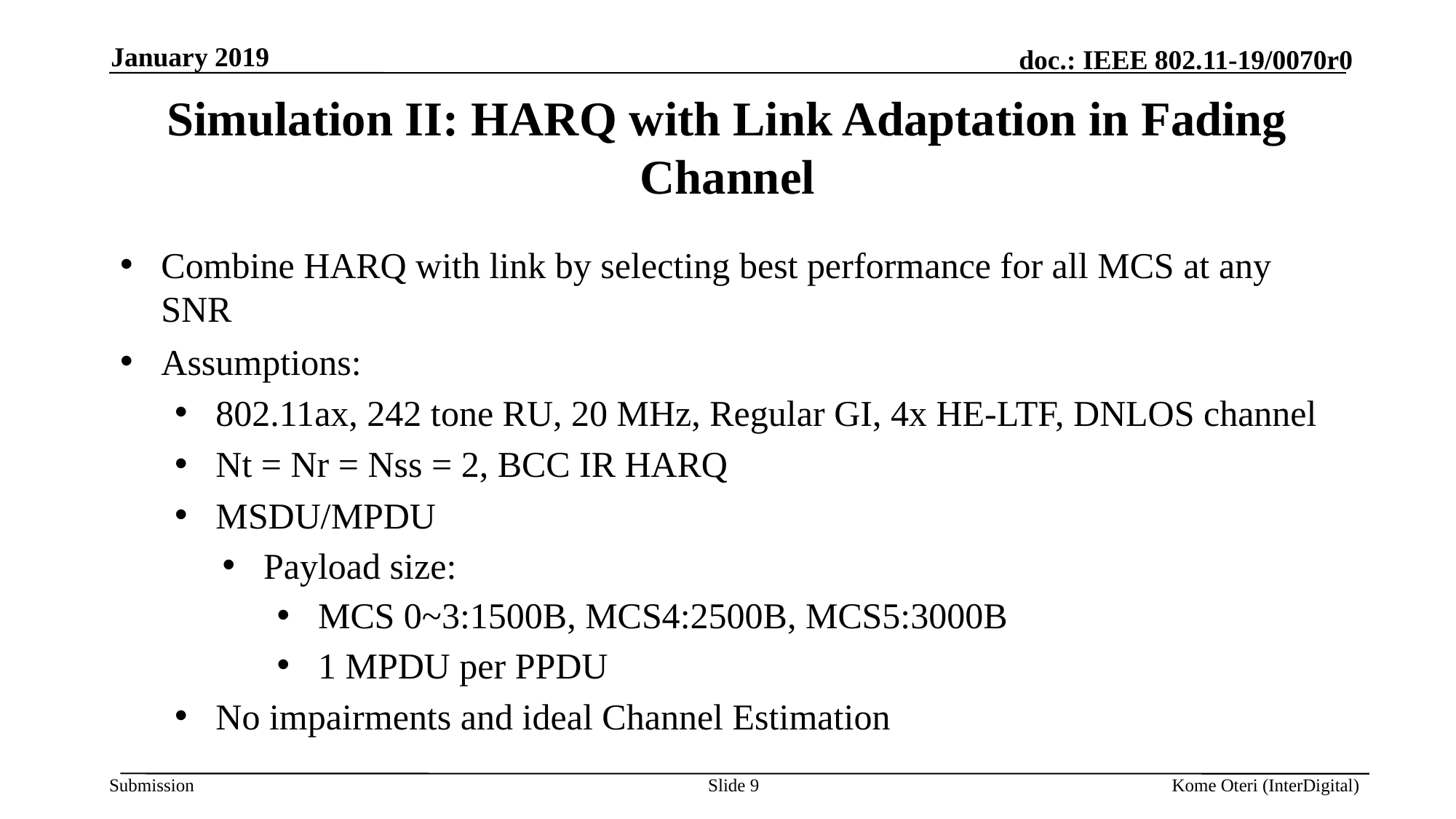

January 2019
# Simulation II: HARQ with Link Adaptation in Fading Channel
Combine HARQ with link by selecting best performance for all MCS at any SNR
Assumptions:
802.11ax, 242 tone RU, 20 MHz, Regular GI, 4x HE-LTF, DNLOS channel
Nt = Nr = Nss = 2, BCC IR HARQ
MSDU/MPDU
Payload size:
MCS 0~3:1500B, MCS4:2500B, MCS5:3000B
1 MPDU per PPDU
No impairments and ideal Channel Estimation

Slide 9
Kome Oteri (InterDigital)